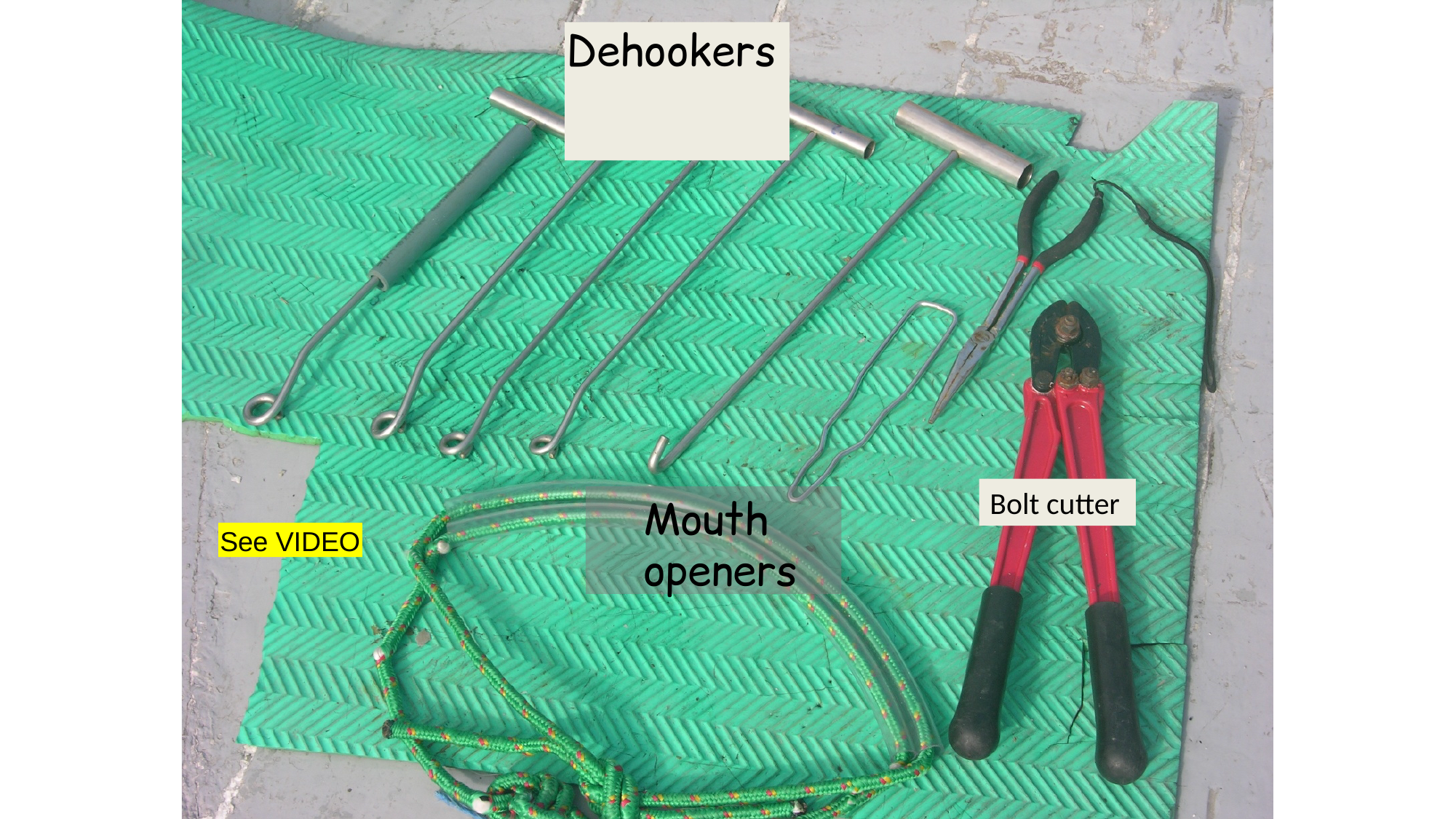

# Dehookers
Bolt cutter
Mouth openers
See VIDEO